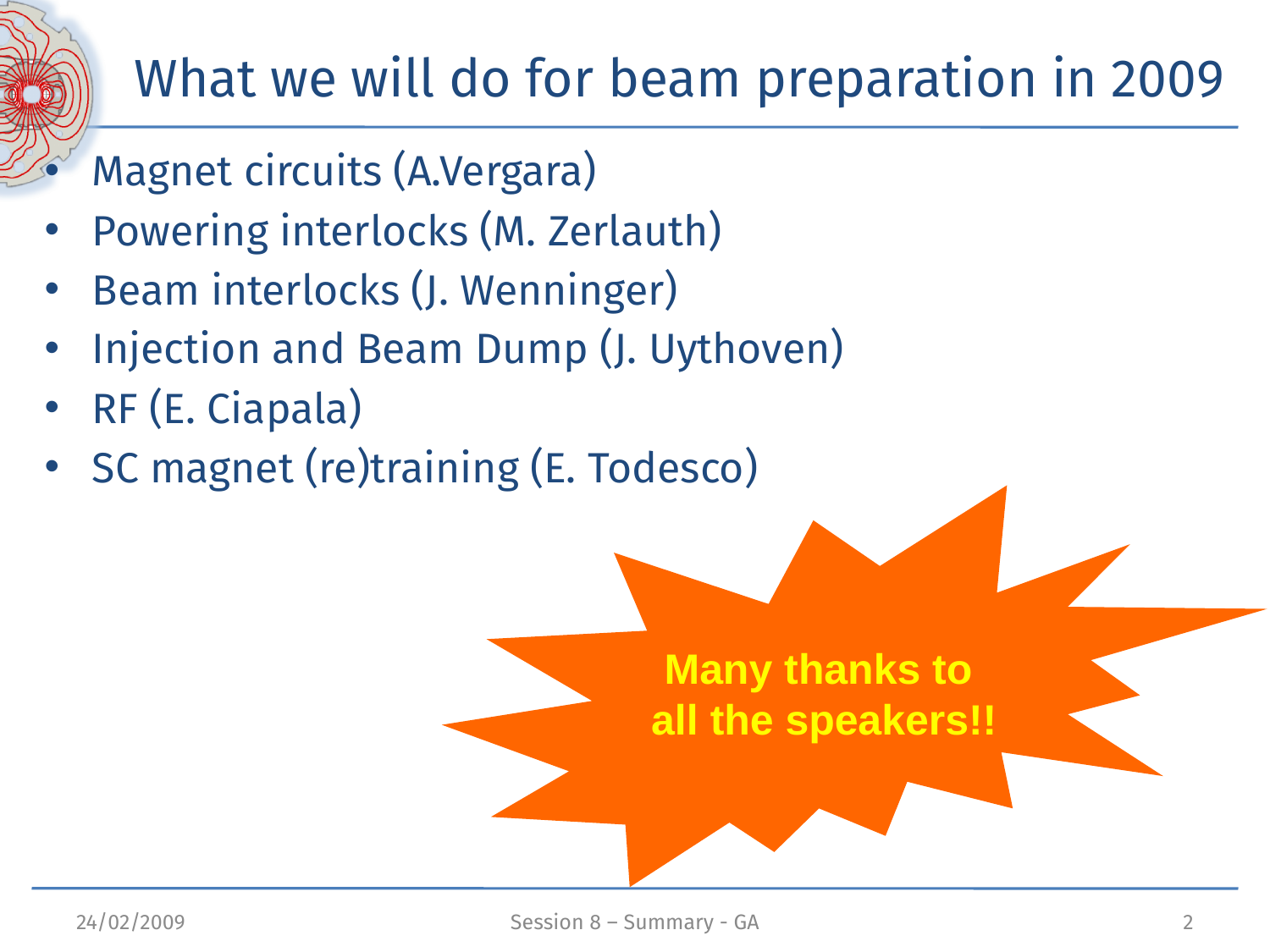

# What we will do for beam preparation in 2009
Magnet circuits (A.Vergara)
Powering interlocks (M. Zerlauth)
Beam interlocks (J. Wenninger)
Injection and Beam Dump (J. Uythoven)
RF (E. Ciapala)
SC magnet (re)training (E. Todesco)

Many thanks to
all the speakers!!
24/02/2009
Session 8 – Summary - GA
2